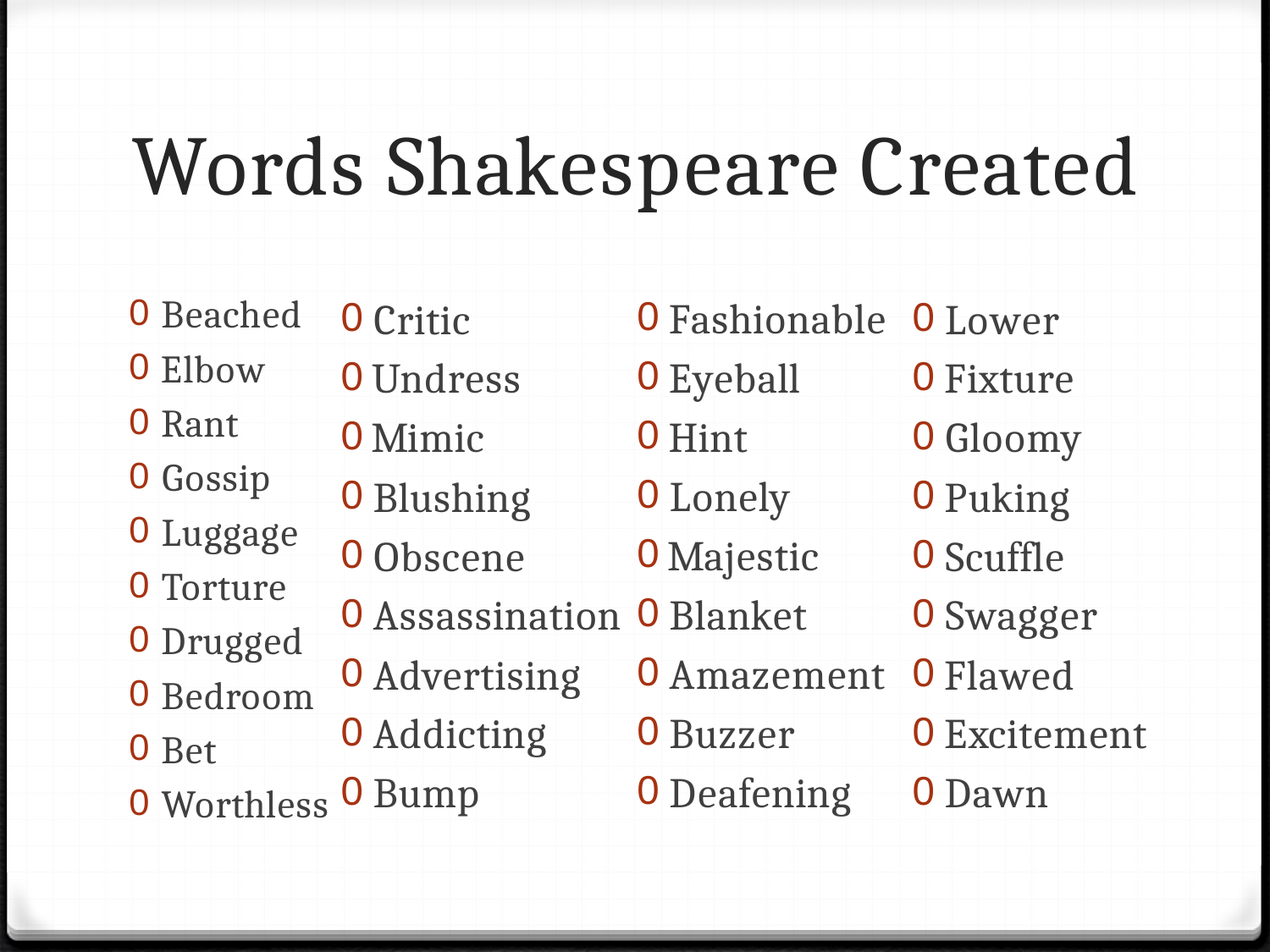

# Words Shakespeare Created
Beached
Elbow
Rant
Gossip
Luggage
Torture
Drugged
Bedroom
Bet
Worthless
Fashionable
Eyeball
Hint
Lonely
Majestic
Blanket
Amazement
Buzzer
Deafening

Critic
Undress
Mimic
Blushing
Obscene
Assassination
Advertising
Addicting
Bump

Lower
Fixture
Gloomy
Puking
Scuffle
Swagger
Flawed
Excitement
Dawn